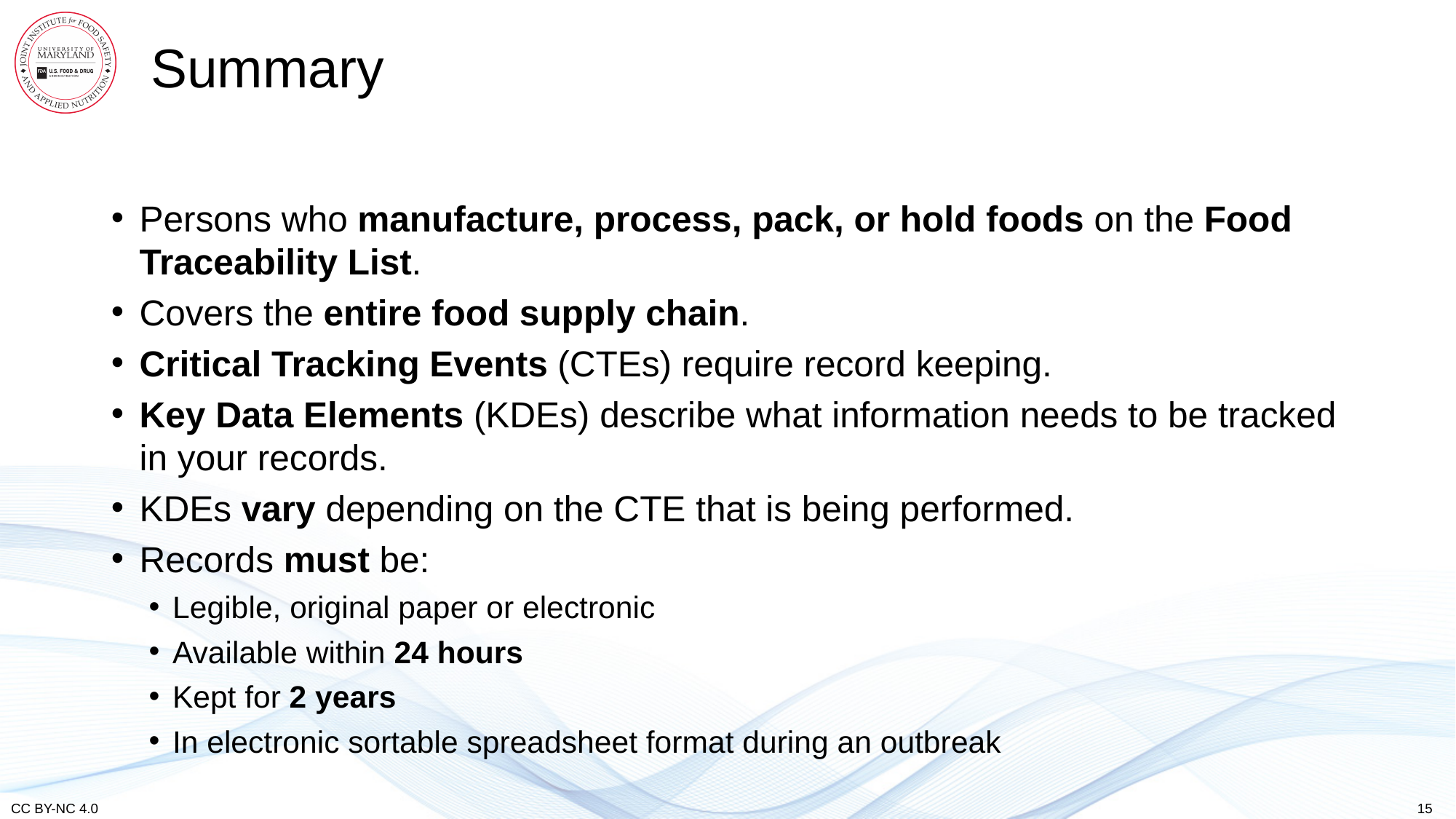

# Summary
Persons who manufacture, process, pack, or hold foods on the Food Traceability List.
Covers the entire food supply chain.
Critical Tracking Events (CTEs) require record keeping.
Key Data Elements (KDEs) describe what information needs to be tracked in your records.
KDEs vary depending on the CTE that is being performed.
Records must be:
Legible, original paper or electronic
Available within 24 hours
Kept for 2 years
In electronic sortable spreadsheet format during an outbreak
15